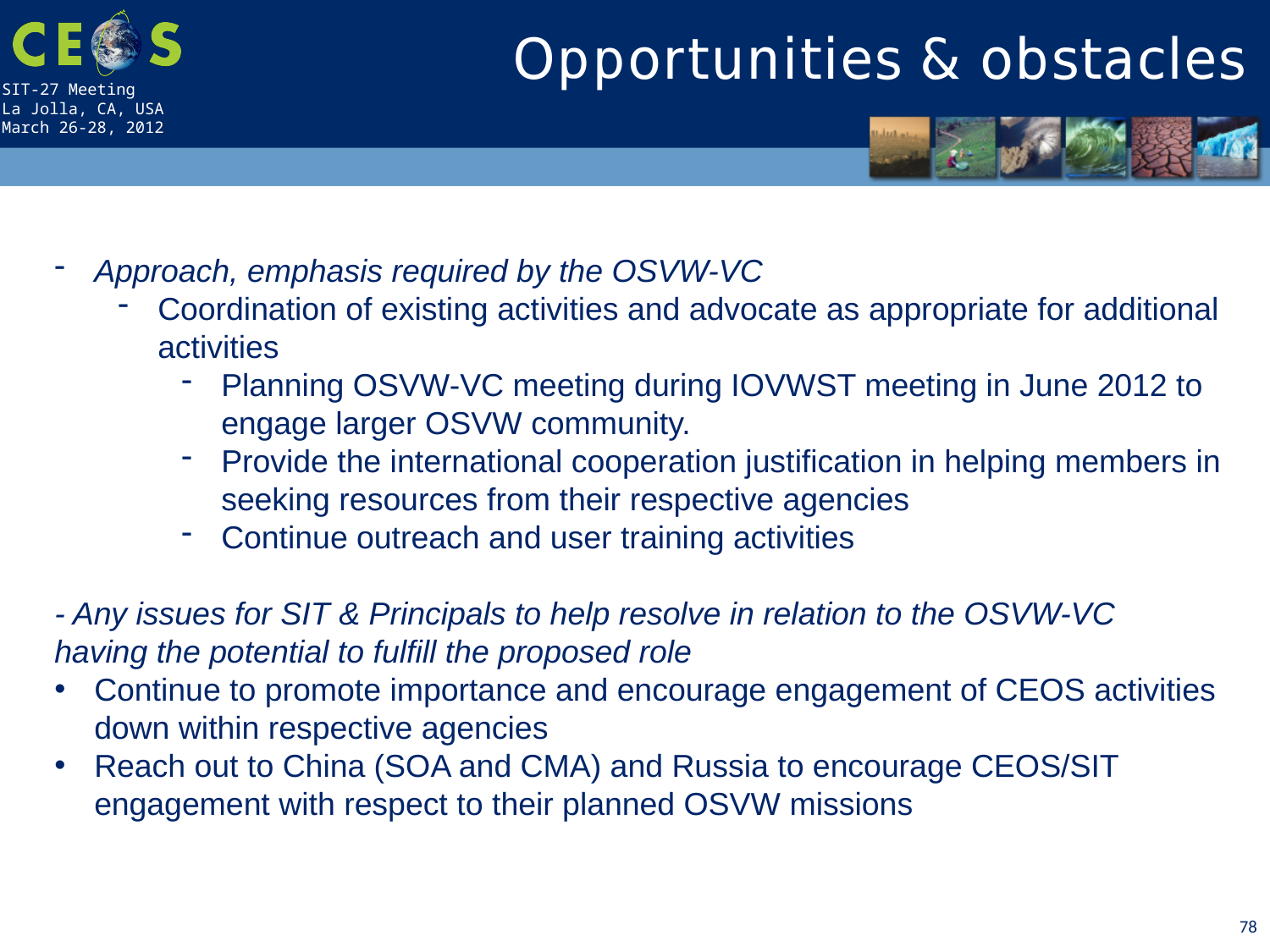

Opportunities & obstacles
Approach, emphasis required by the OSVW-VC
Coordination of existing activities and advocate as appropriate for additional activities
Planning OSVW-VC meeting during IOVWST meeting in June 2012 to engage larger OSVW community.
Provide the international cooperation justification in helping members in seeking resources from their respective agencies
Continue outreach and user training activities

- Any issues for SIT & Principals to help resolve in relation to the OSVW-VC
having the potential to fulfill the proposed role
Continue to promote importance and encourage engagement of CEOS activities down within respective agencies
Reach out to China (SOA and CMA) and Russia to encourage CEOS/SIT engagement with respect to their planned OSVW missions

78